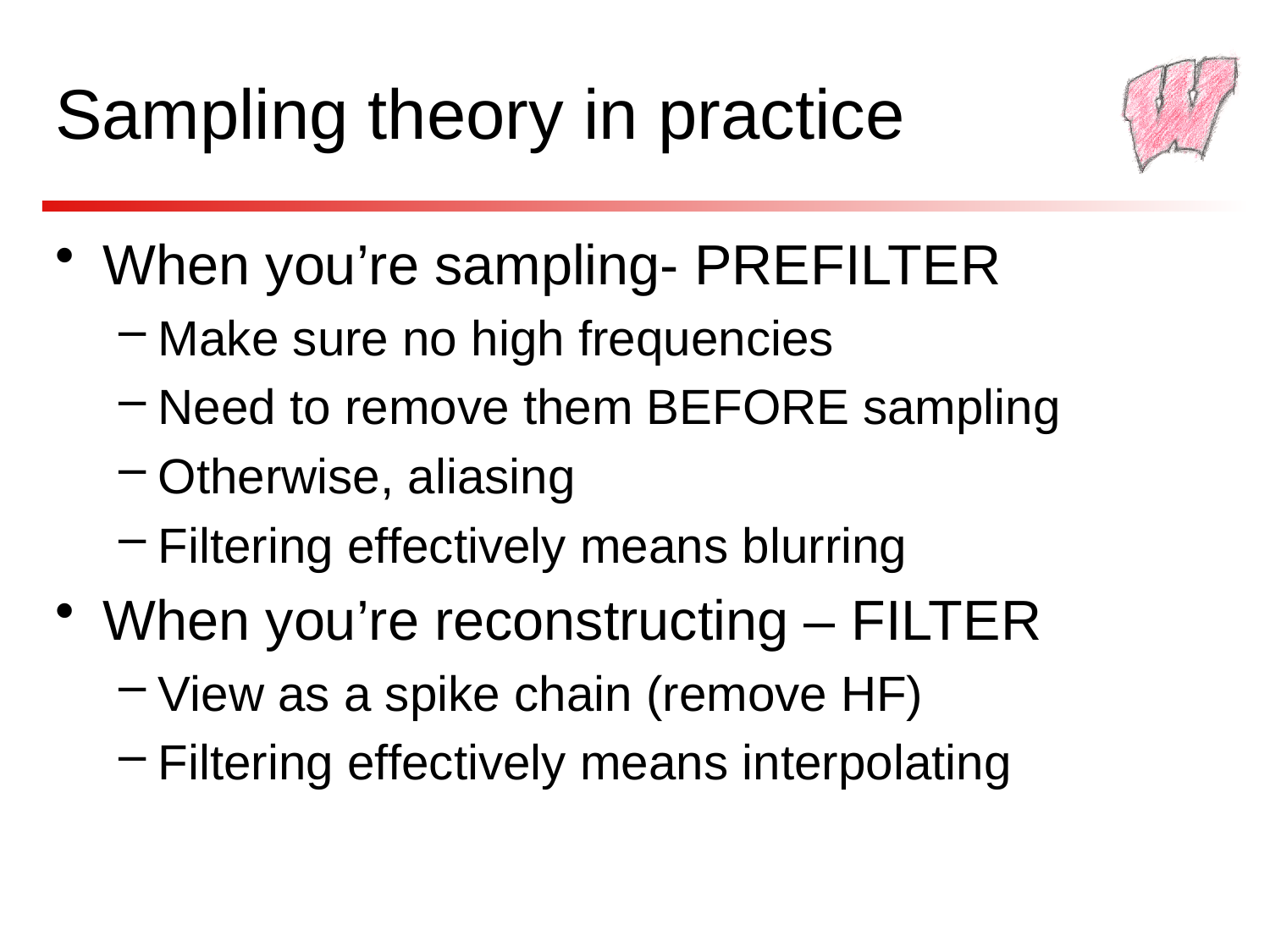

# Sampling theory in practice
When you’re sampling- PREFILTER
Make sure no high frequencies
Need to remove them BEFORE sampling
Otherwise, aliasing
Filtering effectively means blurring
When you’re reconstructing – FILTER
View as a spike chain (remove HF)
Filtering effectively means interpolating